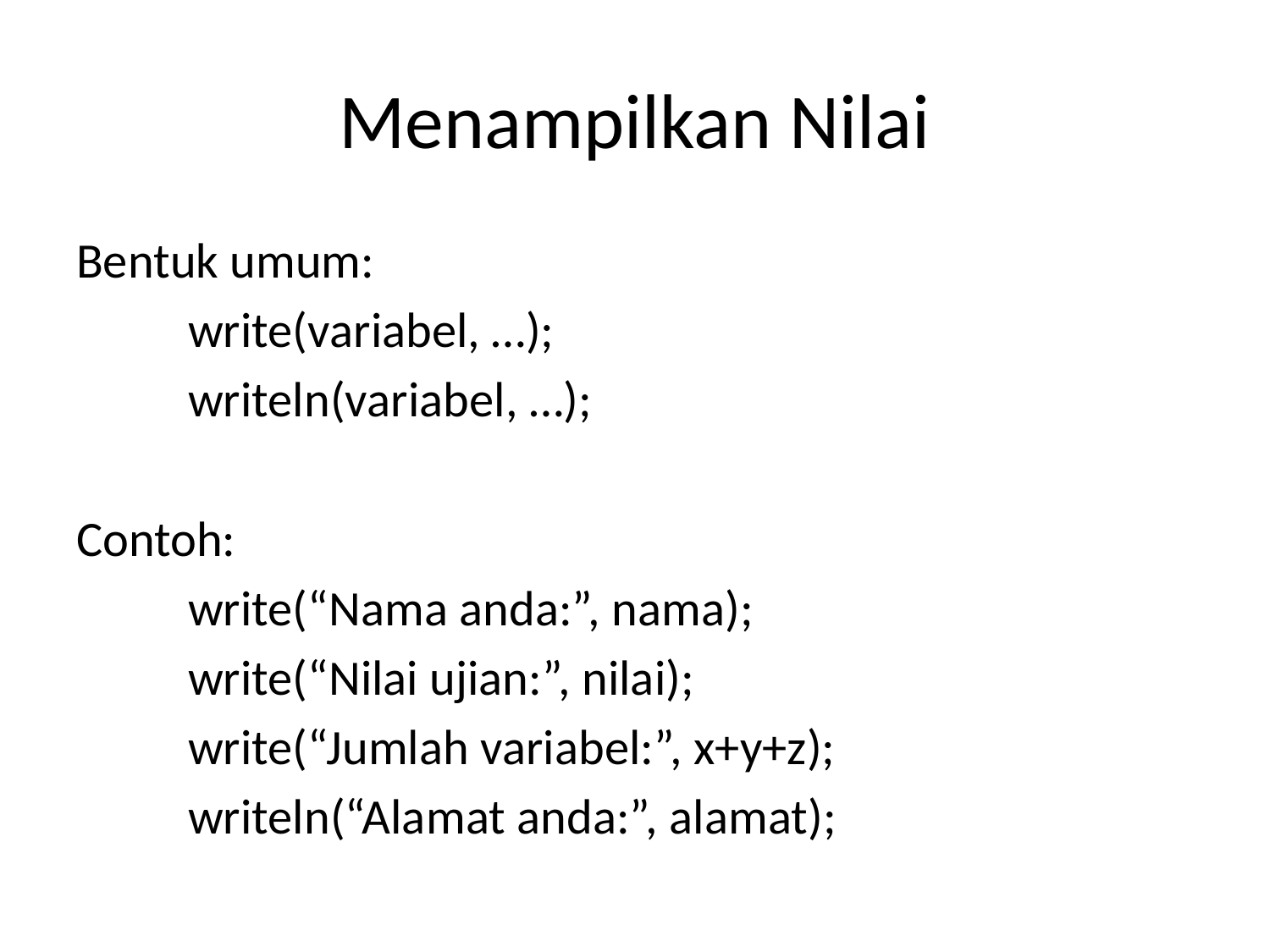

# Menampilkan Nilai
Bentuk umum:
	write(variabel, …);
	writeln(variabel, …);

Contoh:
	write(“Nama anda:”, nama);
	write(“Nilai ujian:”, nilai);
	write(“Jumlah variabel:”, x+y+z);
	writeln(“Alamat anda:”, alamat);